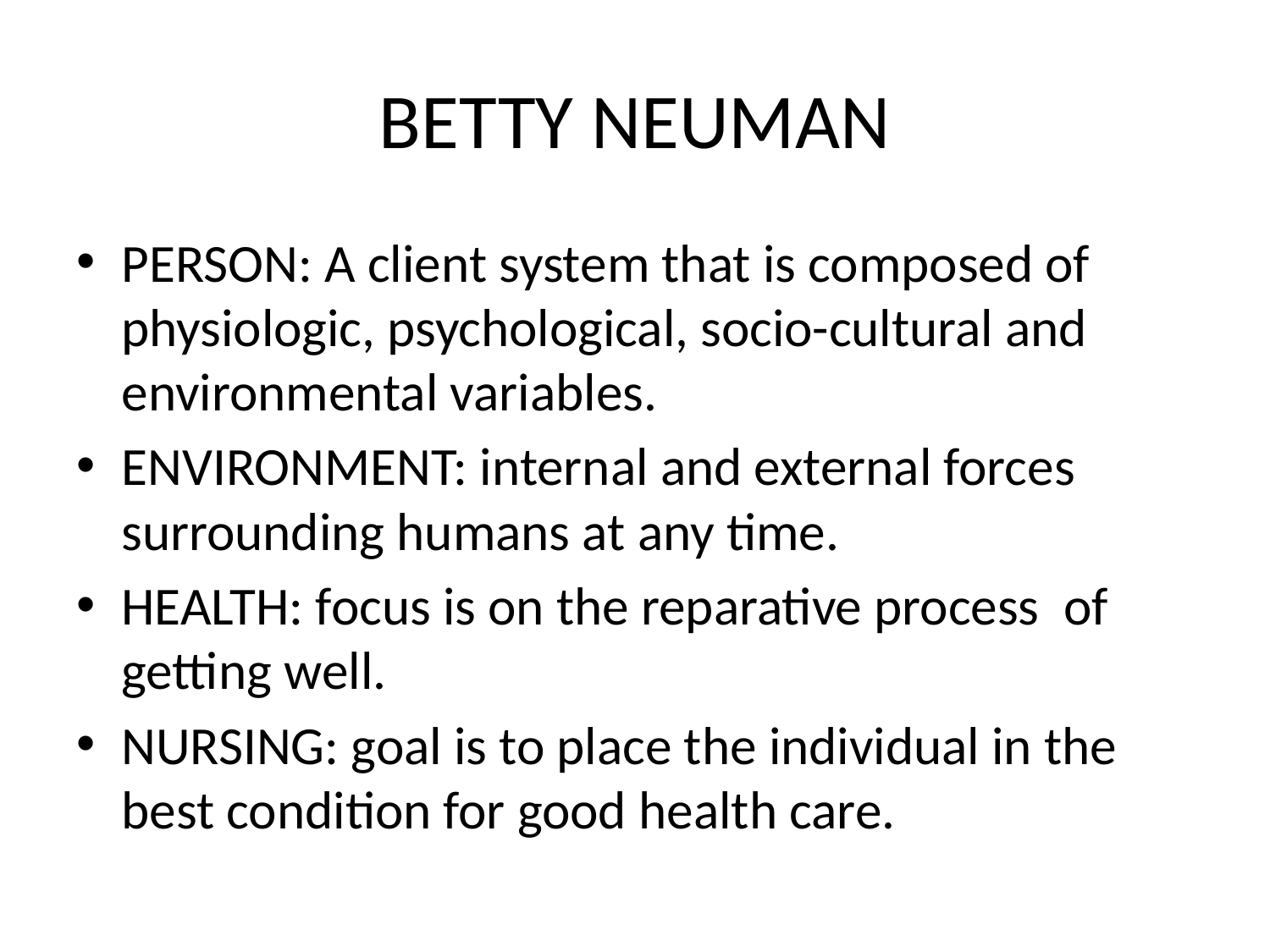

# BETTY NEUMAN
PERSON: A client system that is composed of physiologic, psychological, socio-cultural and environmental variables.
ENVIRONMENT: internal and external forces surrounding humans at any time.
HEALTH: focus is on the reparative process  of getting well.
NURSING: goal is to place the individual in the best condition for good health care.